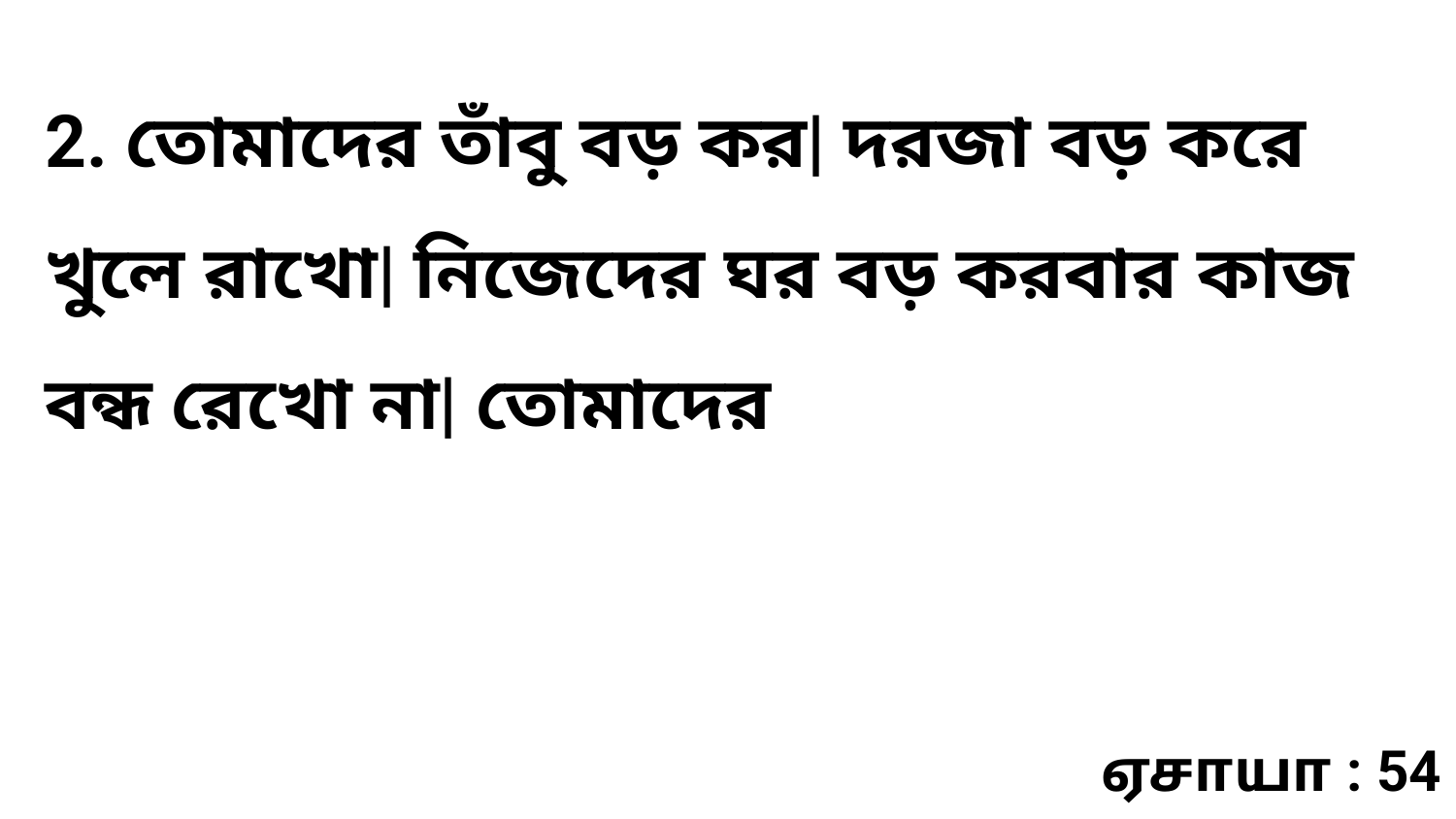

2. তোমাদের তাঁবু বড় কর| দরজা বড় করে খুলে রাখো| নিজেদের ঘর বড় করবার কাজ বন্ধ রেখো না| তোমাদের
ஏசாயா : 54